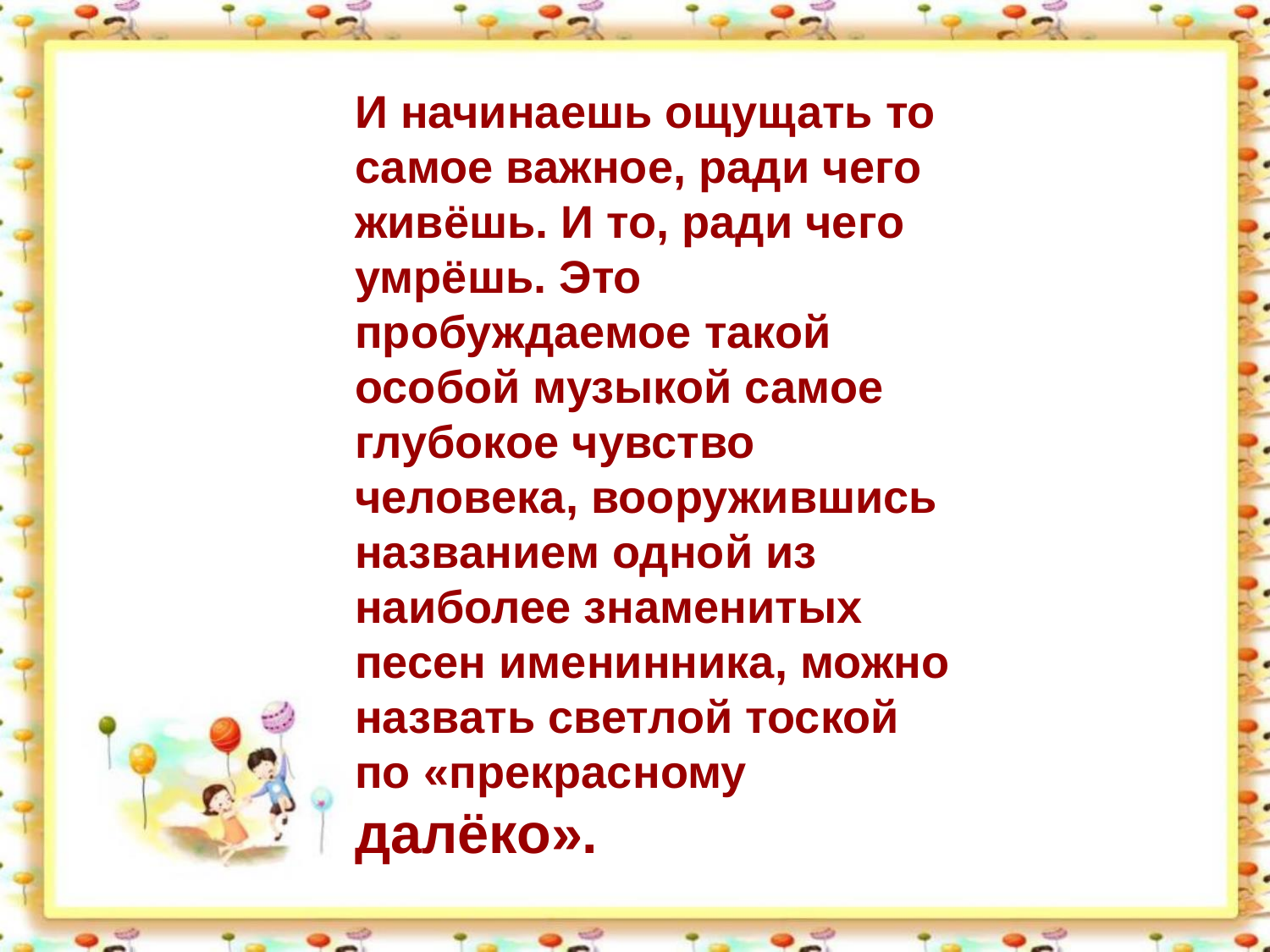

И начинаешь ощущать то самое важное, ради чего живёшь. И то, ради чего умрёшь. Это пробуждаемое такой особой музыкой самое глубокое чувство человека, вооружившись названием одной из наиболее знаменитых песен именинника, можно назвать светлой тоской по «прекрасному далёко».
.